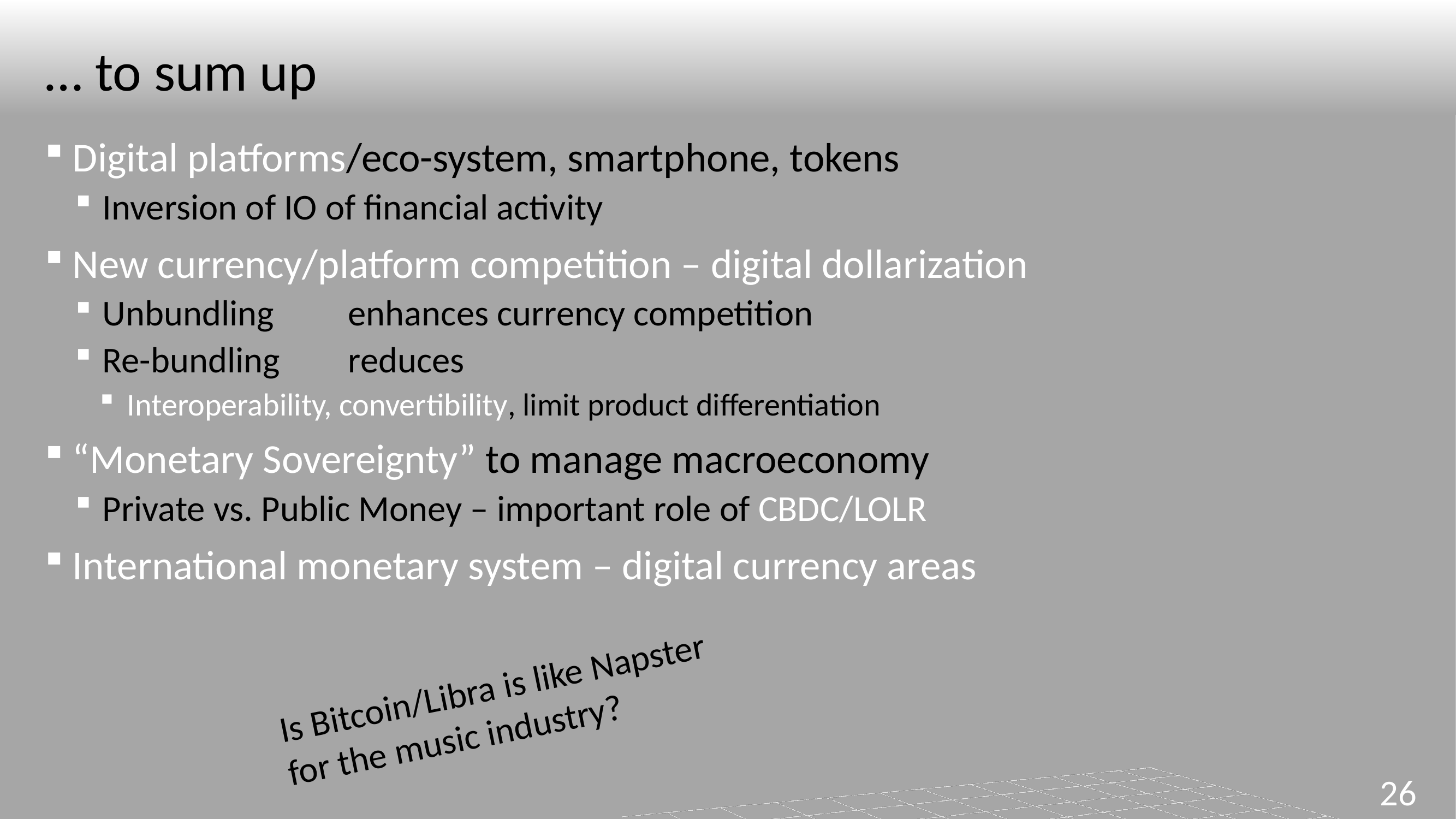

# … to sum up
Digital platforms/eco-system, smartphone, tokens
Inversion of IO of financial activity
New currency/platform competition – digital dollarization
Unbundling	enhances currency competition
Re-bundling	reduces
Interoperability, convertibility, limit product differentiation
“Monetary Sovereignty” to manage macroeconomy
Private vs. Public Money – important role of CBDC/LOLR
International monetary system – digital currency areas

Is Bitcoin/Libra is like Napster
for the music industry?

26